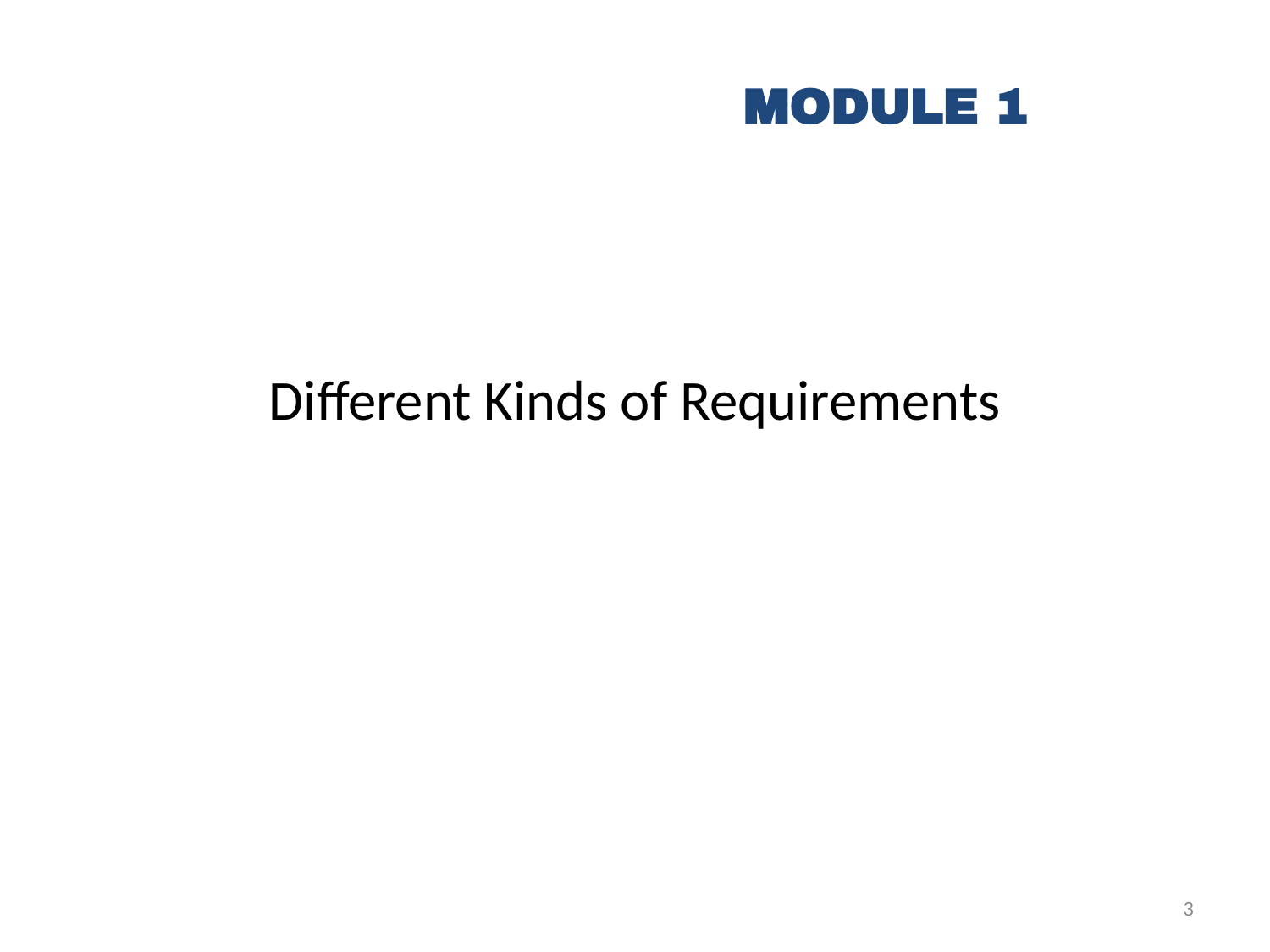

MODULE 1
# Different Kinds of Requirements

3